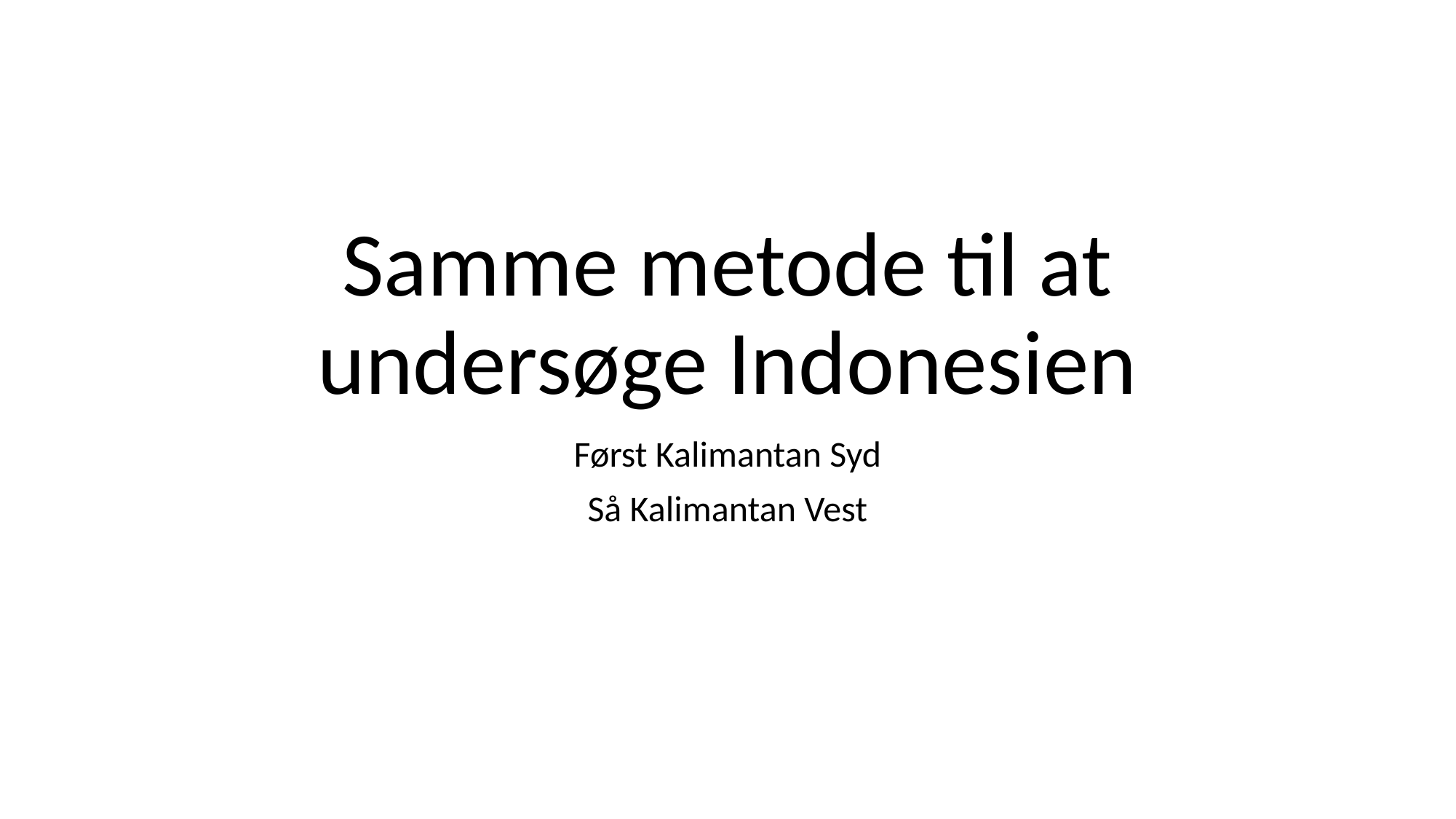

# Samme metode til at undersøge Indonesien
Først Kalimantan Syd
Så Kalimantan Vest